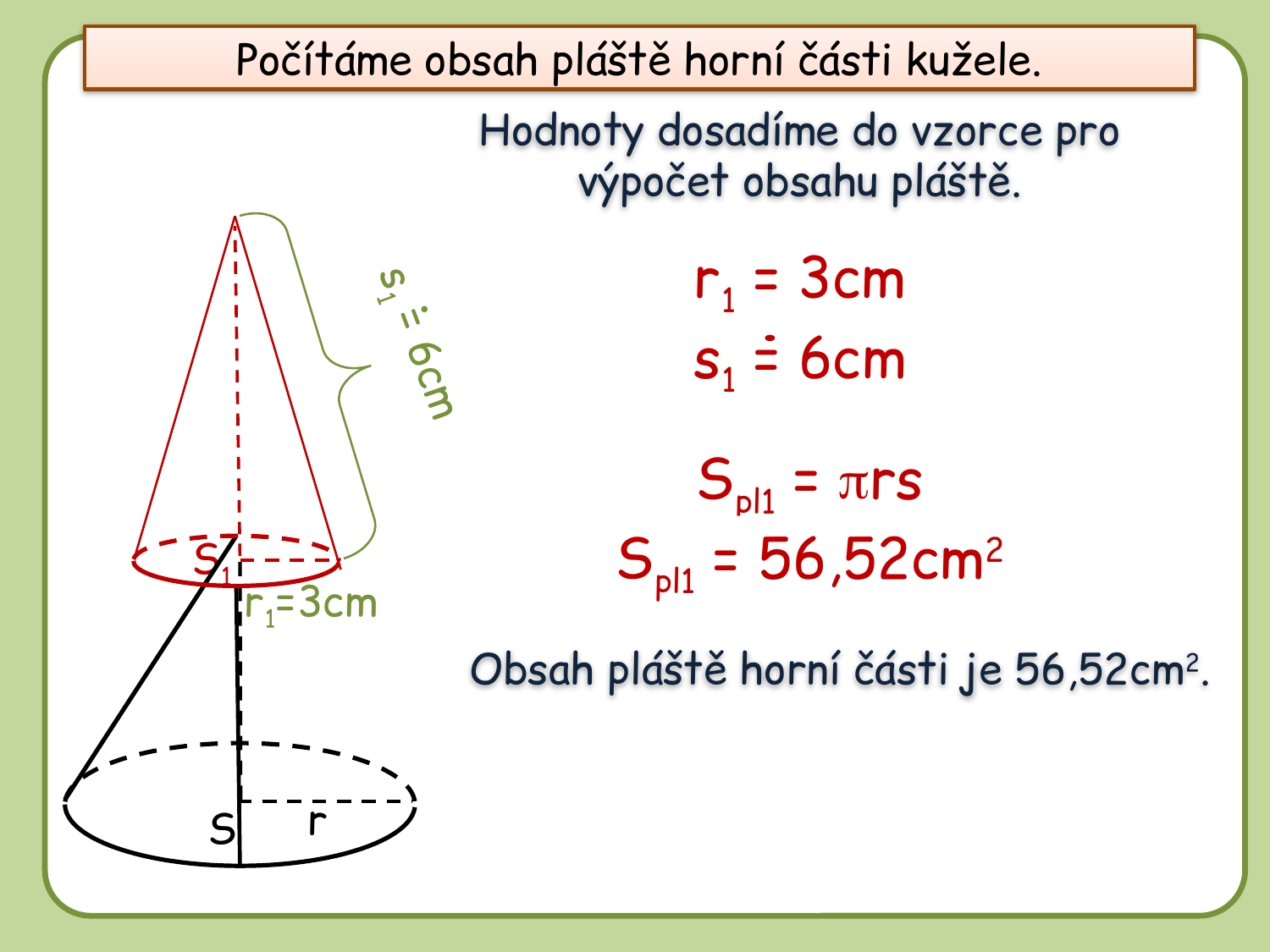

Počítáme obsah pláště horní části kužele.
8
Hodnoty dosadíme do vzorce pro výpočet obsahu pláště.

r1 = 3cm
s1 = 6cm

s1 = 6cm

Spl1 = πrs
Spl1 = 56,52cm2
S1
r1=3cm
Obsah pláště horní části je 56,52cm2.
r
S